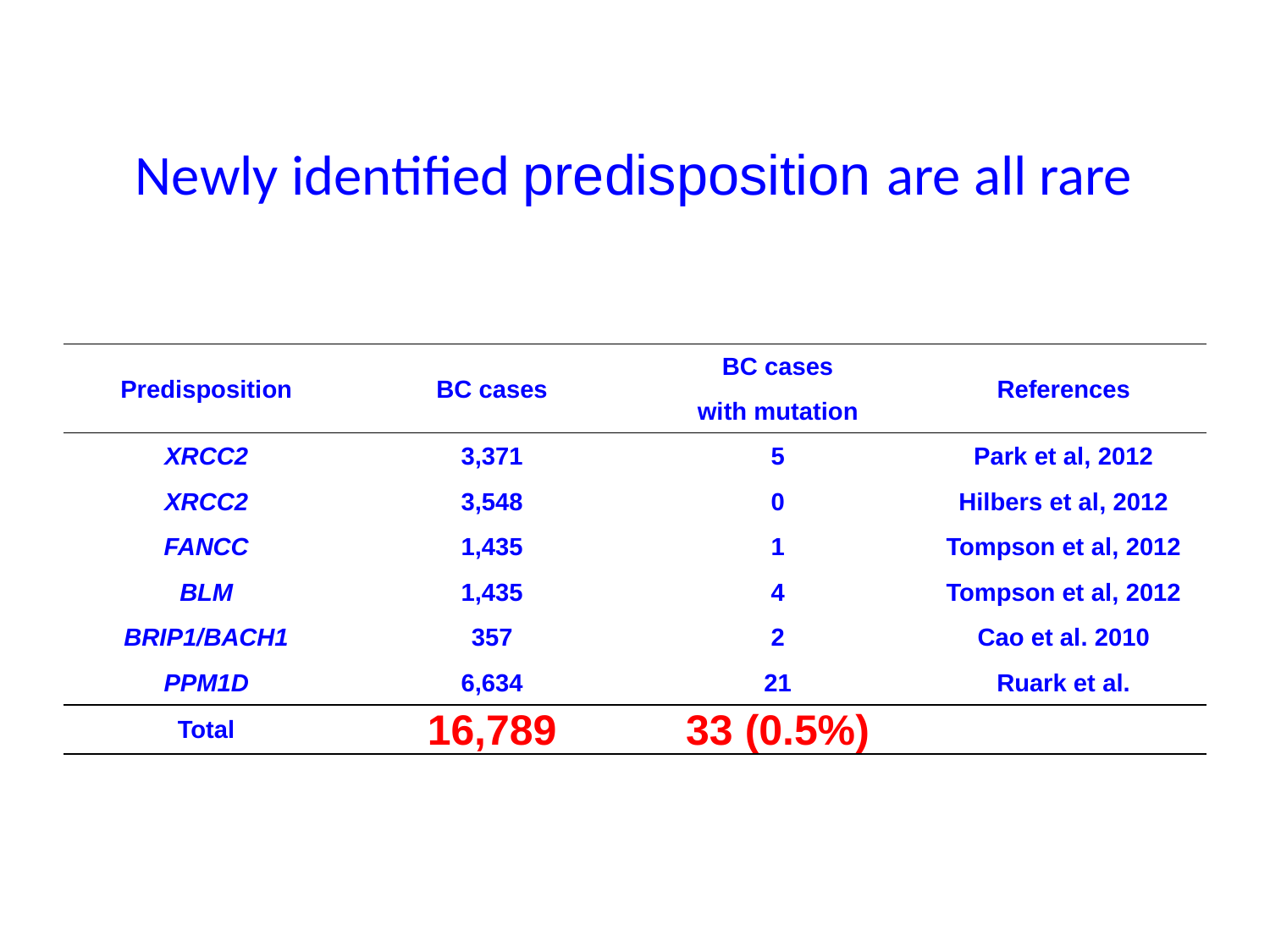

# Newly identified predisposition are all rare
| Predisposition | BC cases | BC cases | References |
| --- | --- | --- | --- |
|  |  | with mutation |  |
| XRCC2 | 3,371 | 5 | Park et al, 2012 |
| XRCC2 | 3,548 | 0 | Hilbers et al, 2012 |
| FANCC | 1,435 | 1 | Tompson et al, 2012 |
| BLM | 1,435 | 4 | Tompson et al, 2012 |
| BRIP1/BACH1 | 357 | 2 | Cao et al. 2010 |
| PPM1D | 6,634 | 21 | Ruark et al. |
| Total | 16,789 | 33 (0.5%) |  |